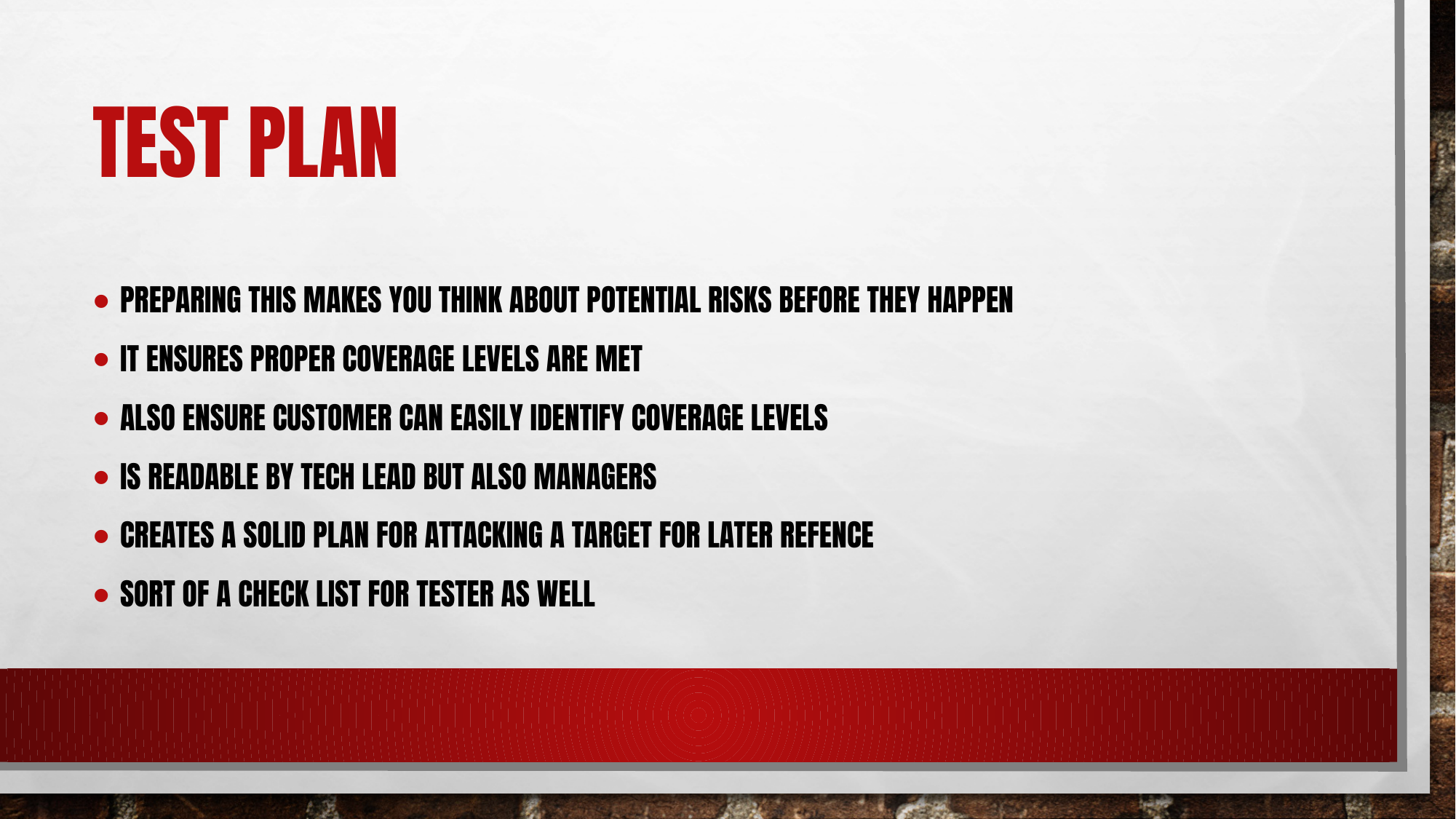

# Test plan
Preparing this makes you think about potential risks before they happen
It ensures proper coverage levels are met
Also ensure customer can easily identify coverage levels
Is readable by tech lead but also managers
Creates a solid plan for attacking a target for later refence
Sort of a check list for tester as well